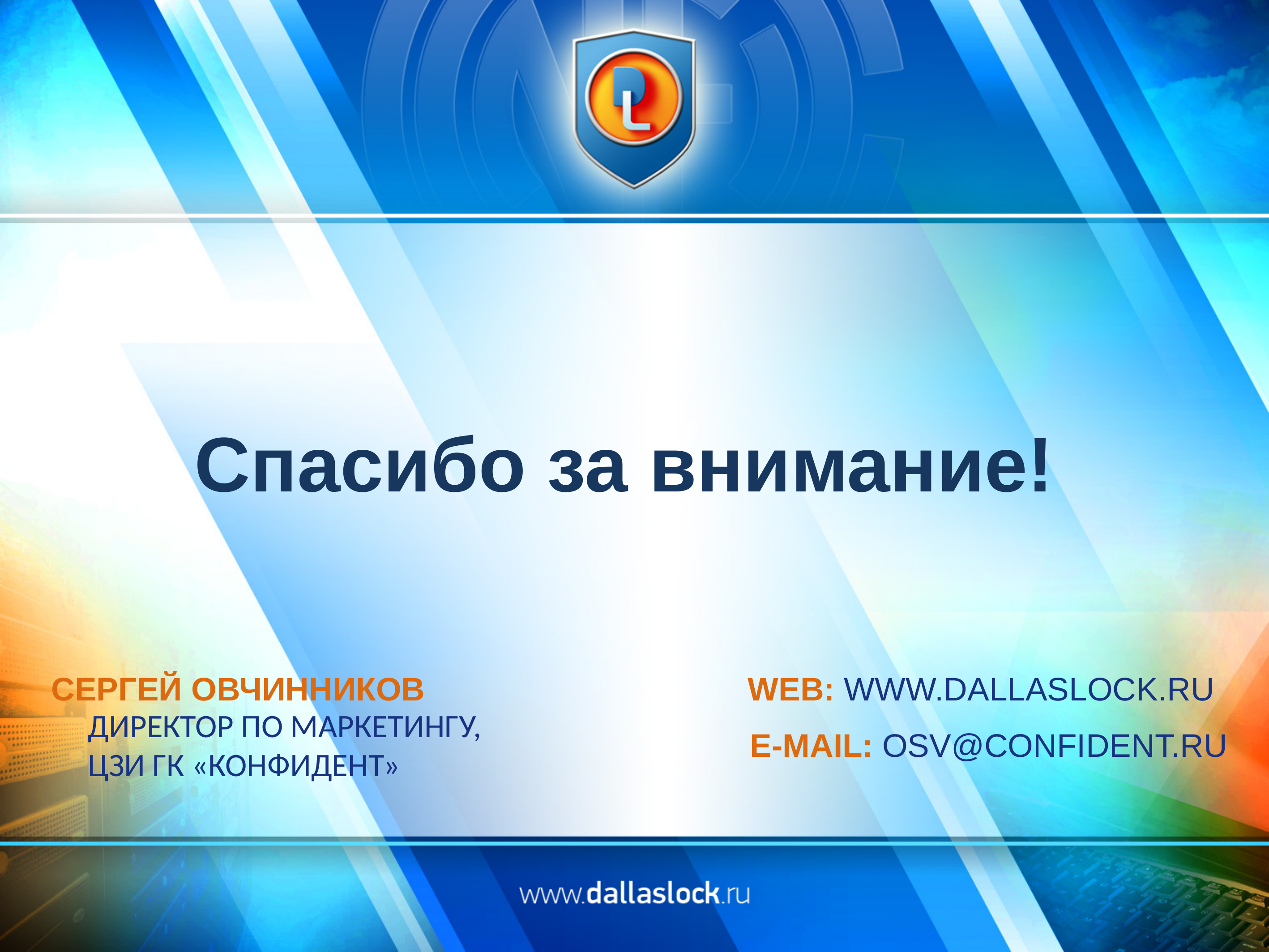

Спасибо за внимание!
СЕРГЕЙ ОВЧИННИКОВ
WEB: WWW.DALLASLOCK.RU
ДИРЕКТОР ПО МАРКЕТИНГУ,
ЦЗИ ГК «КОНФИДЕНТ»
E-MAIL: OSV@CONFIDENT.RU